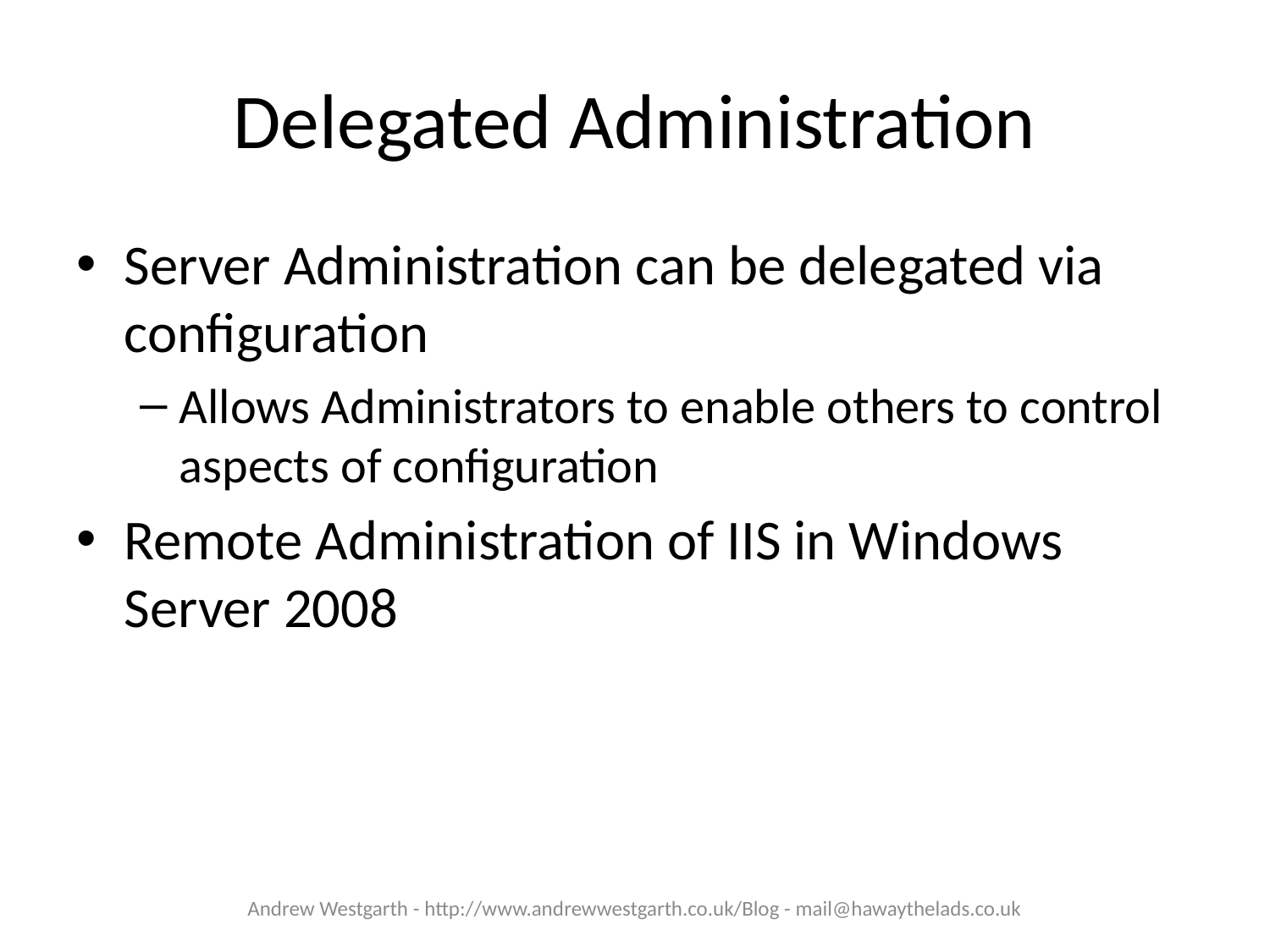

# Delegated Administration
Server Administration can be delegated via configuration
Allows Administrators to enable others to control aspects of configuration
Remote Administration of IIS in Windows Server 2008

Andrew Westgarth - http://www.andrewwestgarth.co.uk/Blog - mail@hawaythelads.co.uk